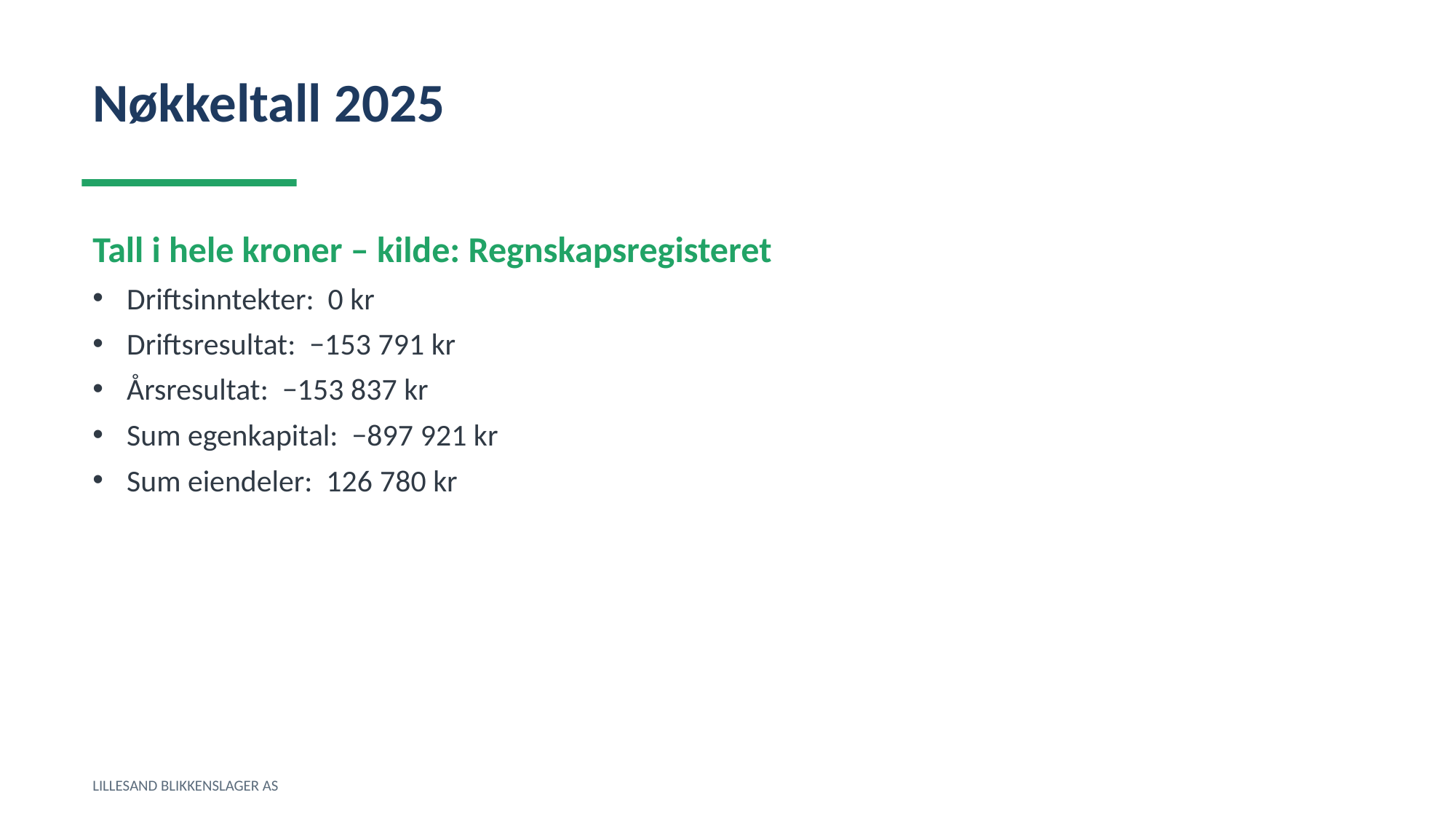

Nøkkeltall 2025

Tall i hele kroner – kilde: Regnskapsregisteret
Driftsinntekter:  0 kr
Driftsresultat:  −153 791 kr
Årsresultat:  −153 837 kr
Sum egenkapital:  −897 921 kr
Sum eiendeler:  126 780 kr
LILLESAND BLIKKENSLAGER AS